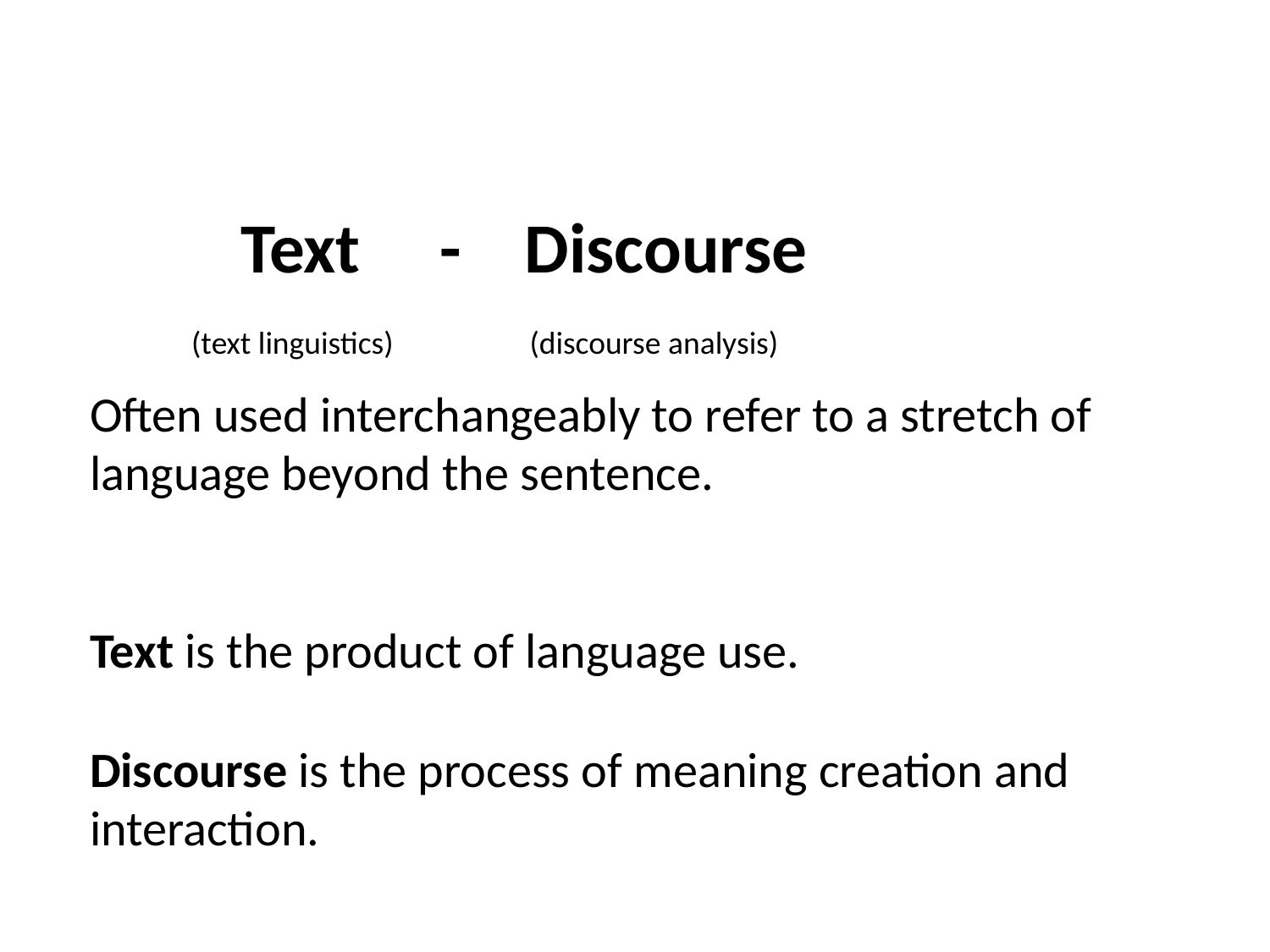

Text     -    Discourse
(text linguistics)                   (discourse analysis)
Often used interchangeably to refer to a stretch of language beyond the sentence.

Text is the product of language use.

Discourse is the process of meaning creation and interaction.